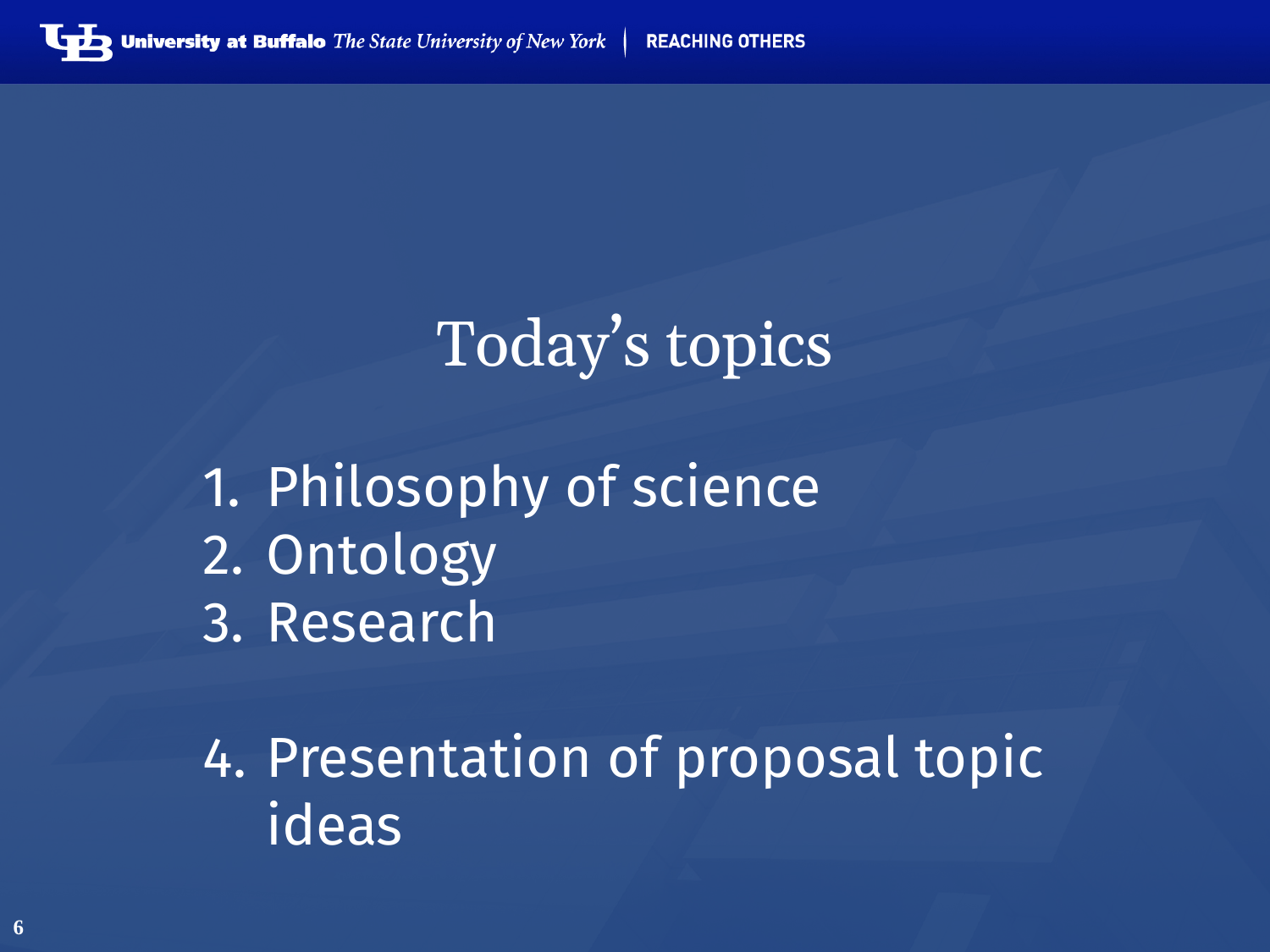

# Today’s topics
Philosophy of science
Ontology
Research

Presentation of proposal topic ideas
6